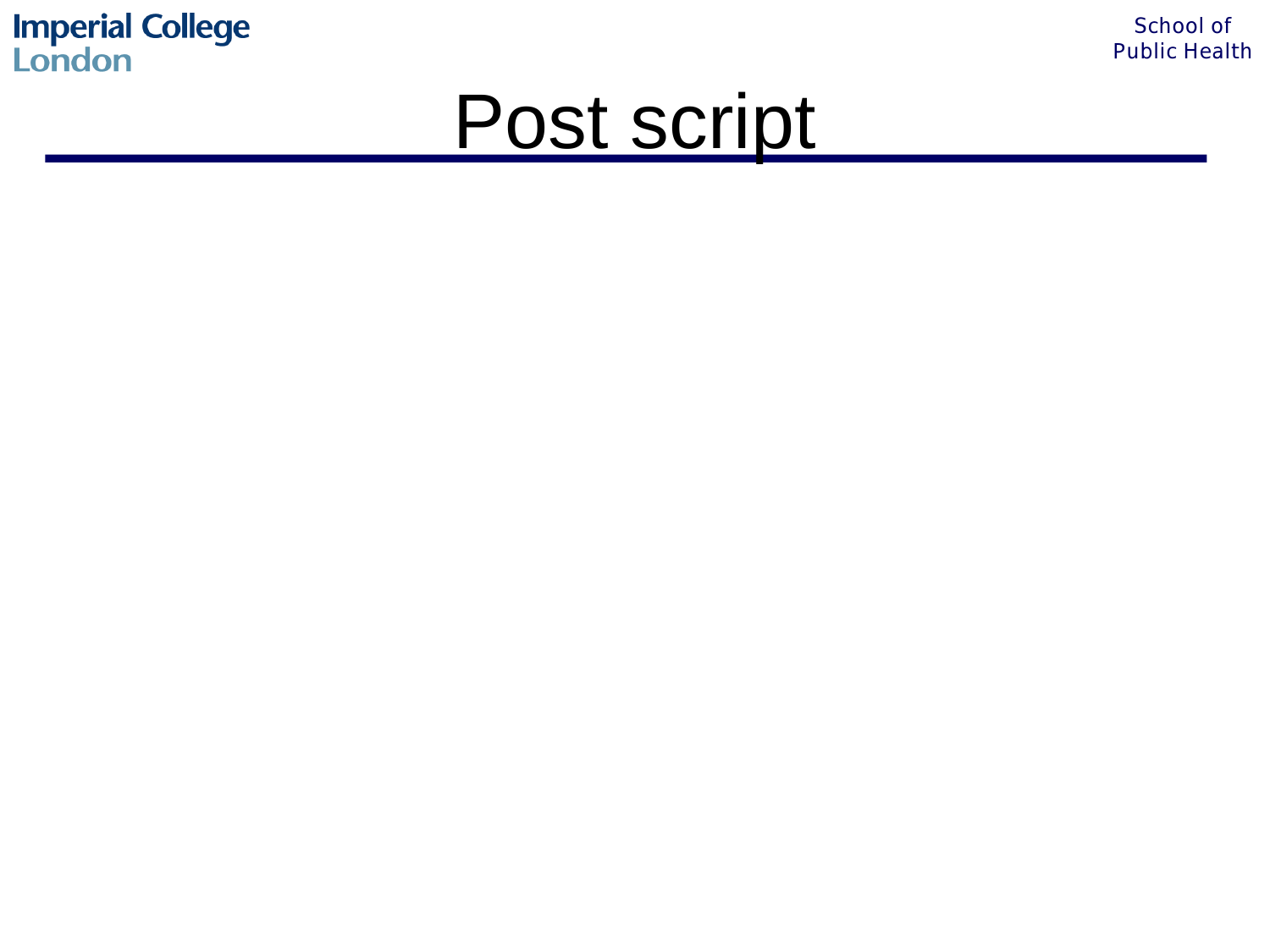

# Post script
The index patient recovered fully
the next evening ( two days after presentation of the index case), an 18-year-old, first-year undergraduate female member of the Durham University Boat Club, who had also attended the national regatta, presented to her local DGH with headache and fever.
 Her symptoms had developed rapidly - she had been well enough to compete in a local regatta that afternoon.  She recounted the events of the preceding 10 days described above and said that she was worried that she had meningitis (chemoprophylaxis was not arranged for all competitors from the Durham Club), but a lumbar puncture revealed no abnormality.
She was admitted to hospital for observation, but no antibiotics were given initially.  Her condition deteriorated rapidly, intravenous antibiotics were started early on the Sunday morning, and she was transferred to the nearest teaching hospital soon afterwards.  Over the following few hours she developed uncontrollable bleeding into her muscles and died at 4 pm on the Sunday afternoon, less than 24 hours after presenting to the DGH.  She was an only child.